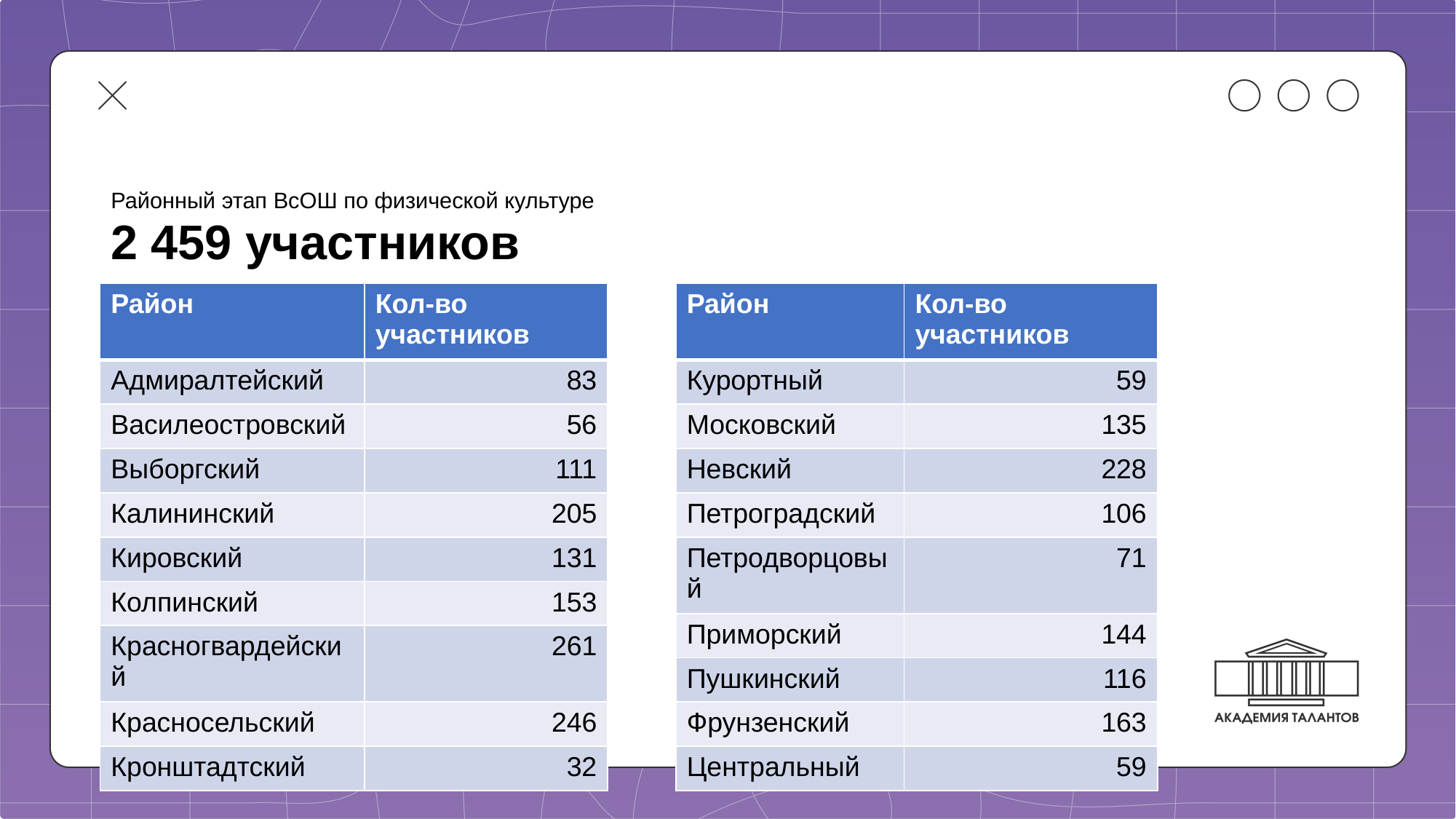

# Районный этап ВсОШ по физической культуре
2 459 участников
| Район | Кол-во участников |
| --- | --- |
| Адмиралтейский | 83 |
| Василеостровский | 56 |
| Выборгский | 111 |
| Калининский | 205 |
| Кировский | 131 |
| Колпинский | 153 |
| Красногвардейский | 261 |
| Красносельский | 246 |
| Кронштадтский | 32 |
| Район | Кол-во участников |
| --- | --- |
| Курортный | 59 |
| Московский | 135 |
| Невский | 228 |
| Петроградский | 106 |
| Петродворцовый | 71 |
| Приморский | 144 |
| Пушкинский | 116 |
| Фрунзенский | 163 |
| Центральный | 59 |